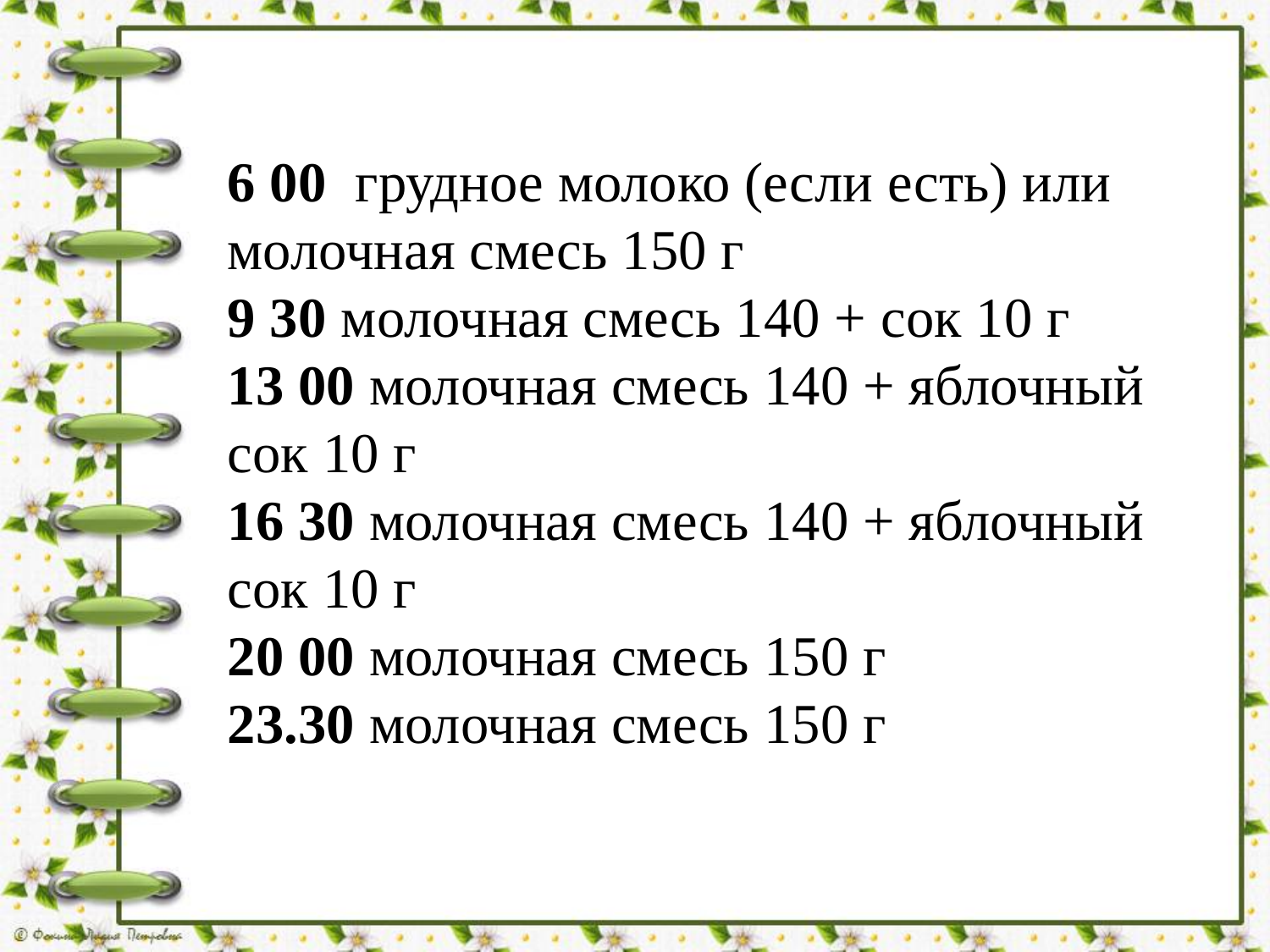

6 00  грудное молоко (если есть) или молочная смесь 150 г
9 30 молочная смесь 140 + сок 10 г
13 00 молочная смесь 140 + яблочный сок 10 г
16 30 молочная смесь 140 + яблочный сок 10 г
20 00 молочная смесь 150 г
23.30 молочная смесь 150 г